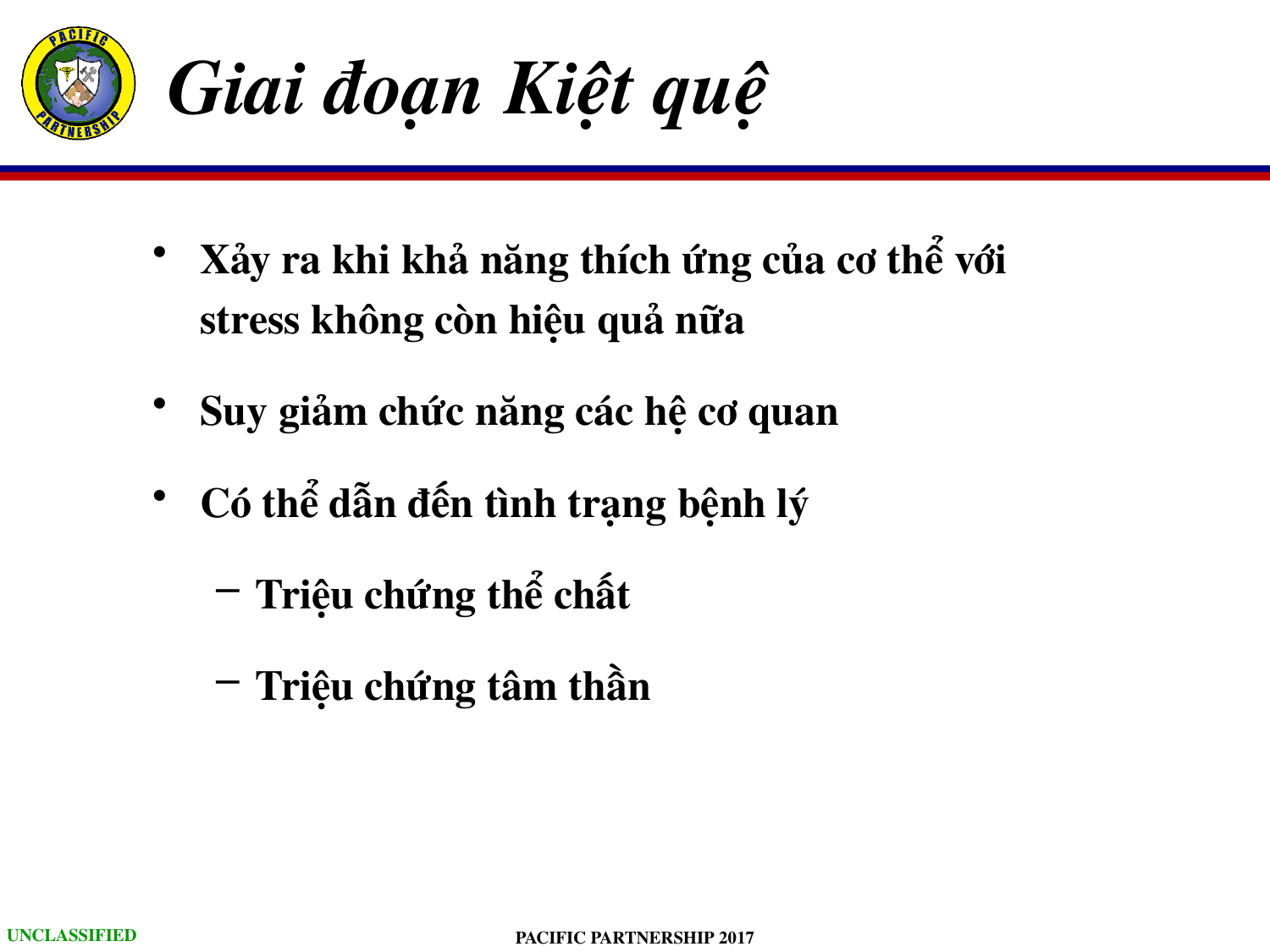

# Giai đoạn Kiệt quệ
Xảy ra khi khả năng thích ứng của cơ thể với stress không còn hiệu quả nữa
Suy giảm chức năng các hệ cơ quan
Có thể dẫn đến tình trạng bệnh lý
Triệu chứng thể chất
Triệu chứng tâm thần